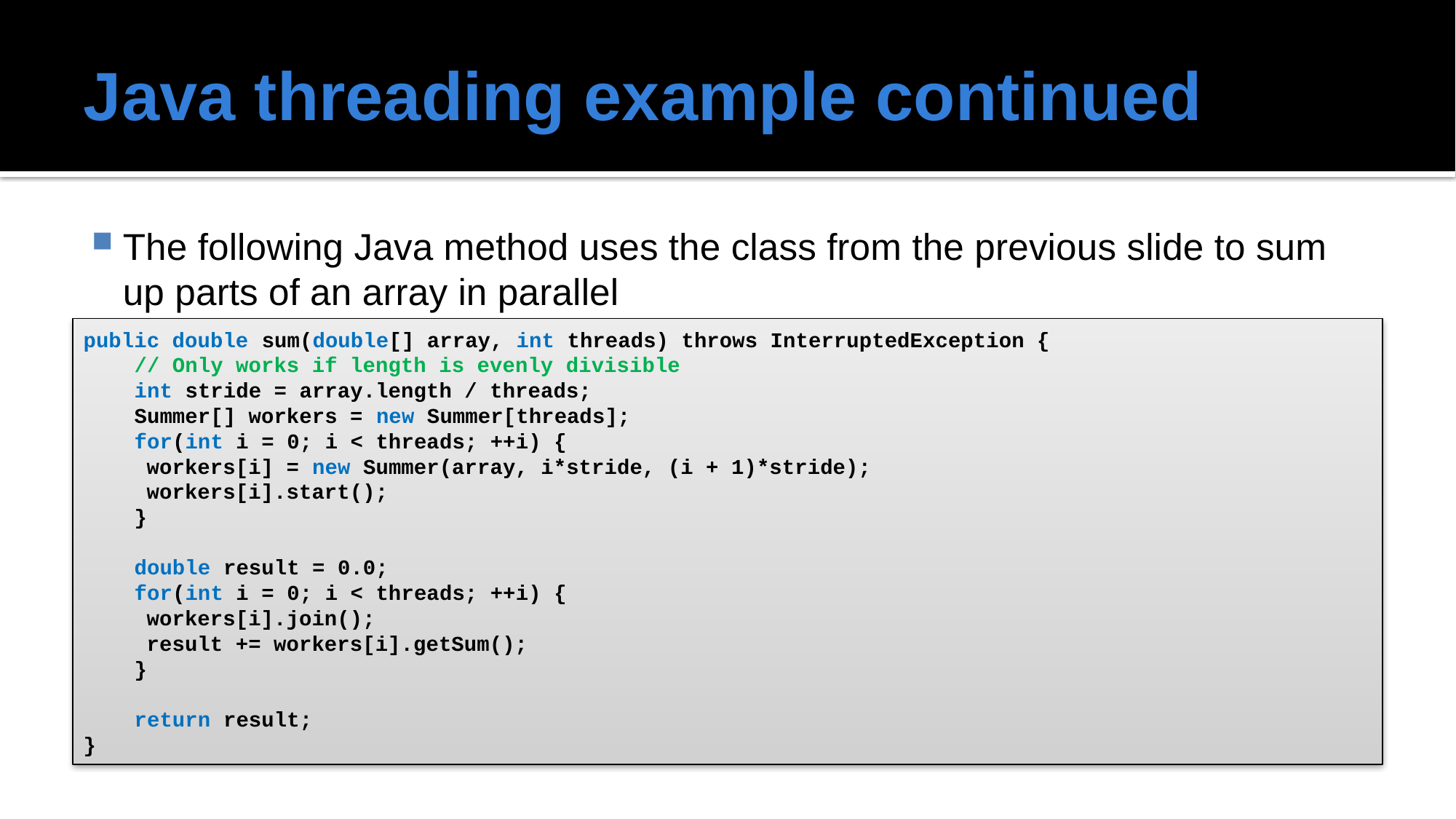

# Java threading example continued
The following Java method uses the class from the previous slide to sum up parts of an array in parallel
public double sum(double[] array, int threads) throws InterruptedException {
    // Only works if length is evenly divisible
    int stride = array.length / threads;
    Summer[] workers = new Summer[threads];
    for(int i = 0; i < threads; ++i) {
	workers[i] = new Summer(array, i*stride, (i + 1)*stride);
	workers[i].start();
    }

    double result = 0.0;
    for(int i = 0; i < threads; ++i) {
	workers[i].join();
	result += workers[i].getSum();
    }

    return result;
}